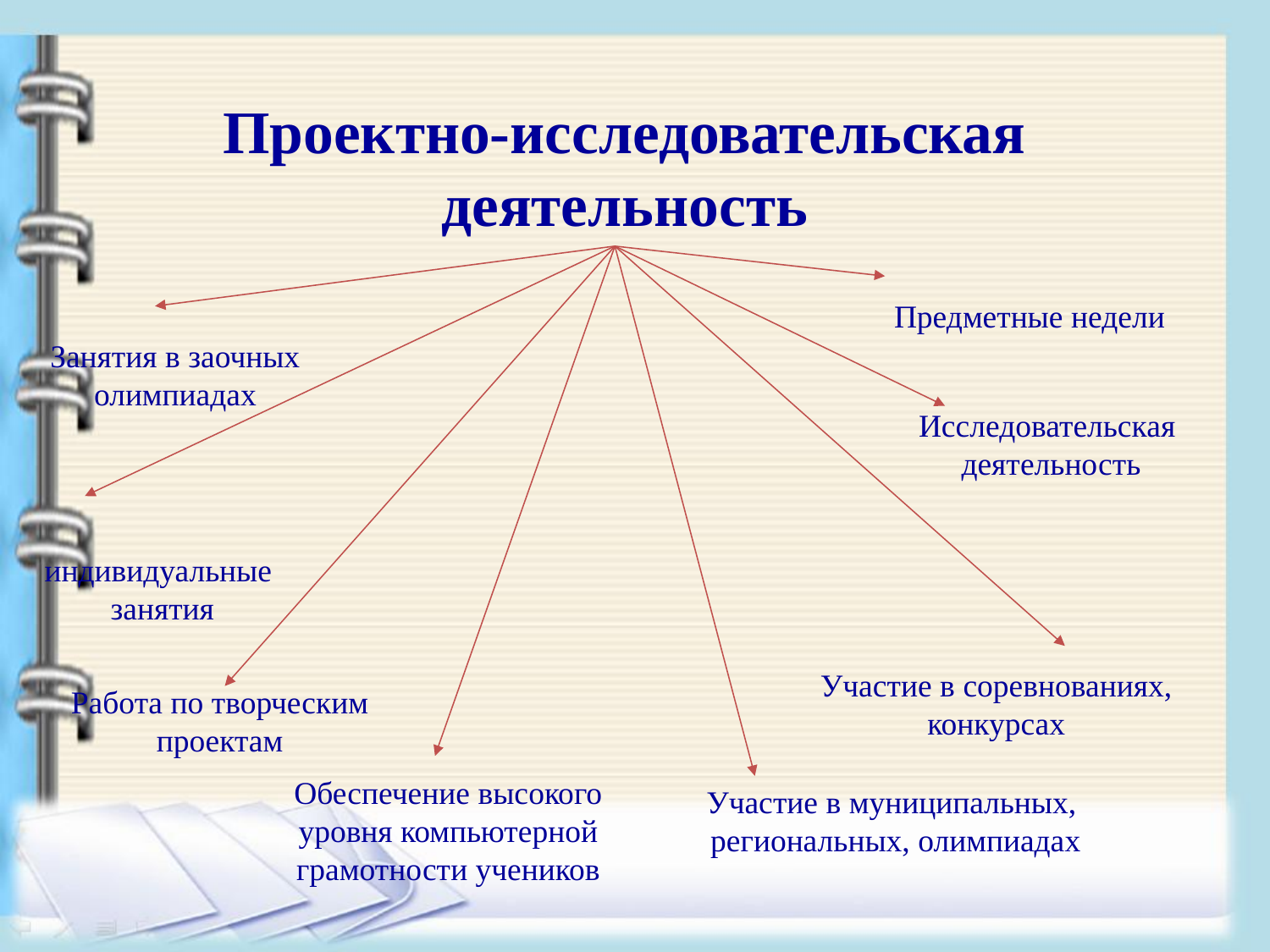

# Проектно-исследовательская деятельность

Предметные недели
Занятия в заочных
олимпиадах
Исследовательская
деятельность

индивидуальные
занятия
Участие в соревнованиях,
конкурсах
Работа по творческим
проектам

Обеспечение высокого
уровня компьютерной
грамотности учеников
Участие в муниципальных,
 региональных, олимпиадах